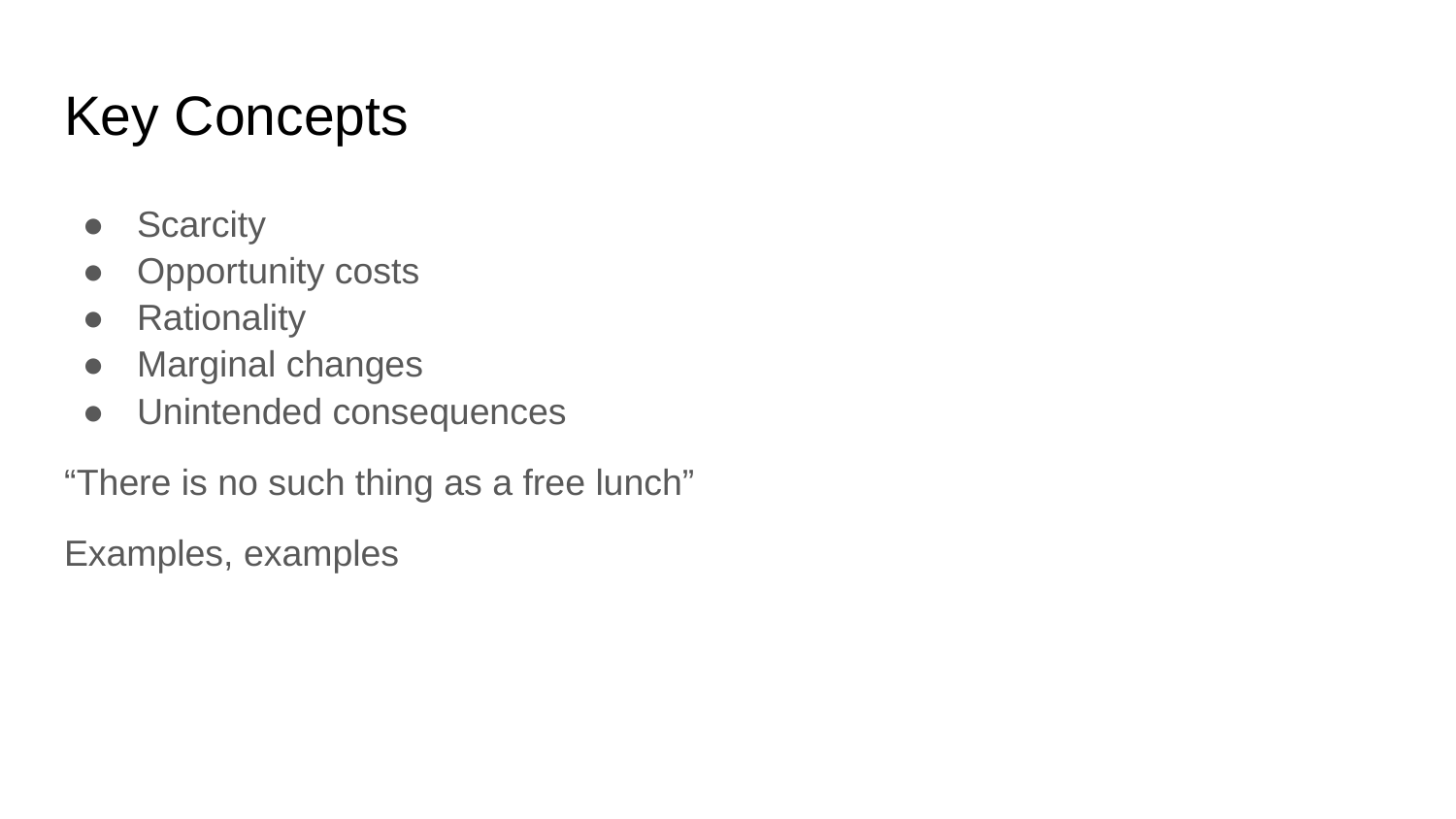

# Key Concepts
Scarcity
Opportunity costs
Rationality
Marginal changes
Unintended consequences
“There is no such thing as a free lunch”
Examples, examples